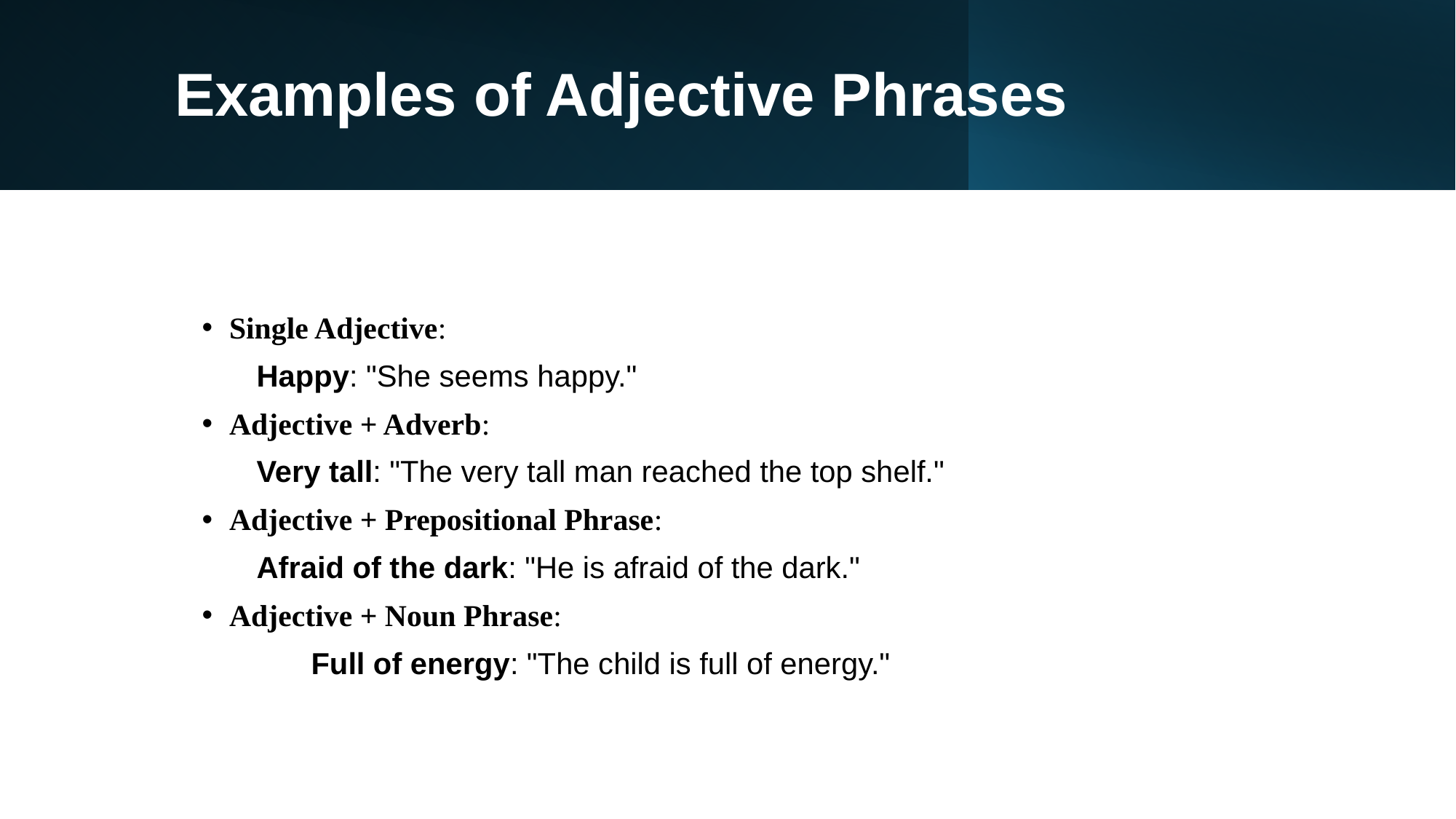

# Examples of Adjective Phrases
Single Adjective:
Happy: "She seems happy."
Adjective + Adverb:
Very tall: "The very tall man reached the top shelf."
Adjective + Prepositional Phrase:
Afraid of the dark: "He is afraid of the dark."
Adjective + Noun Phrase:
	Full of energy: "The child is full of energy."